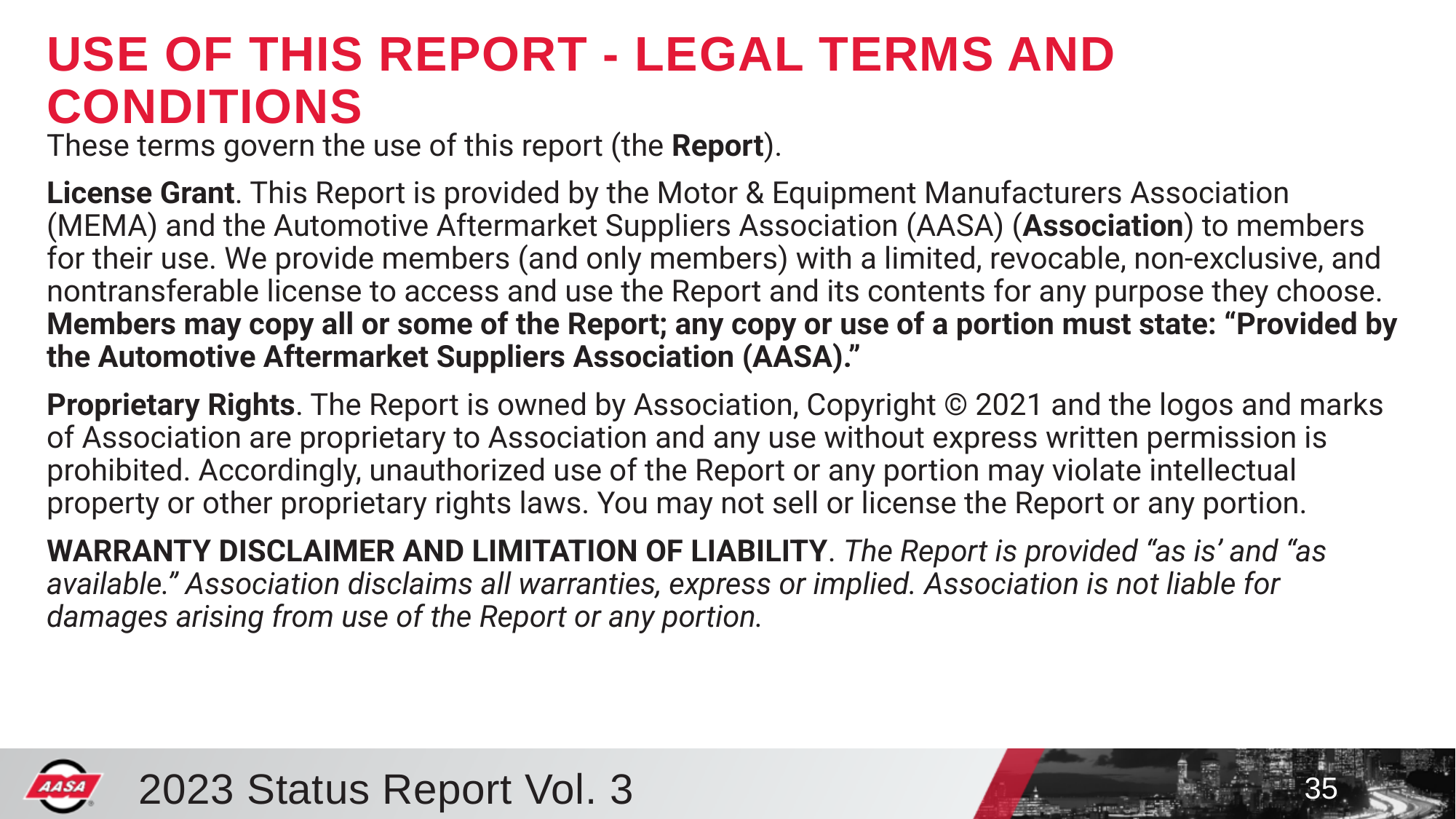

# USE OF THIS REPORT - LEGAL TERMS AND CONDITIONS
These terms govern the use of this report (the Report).
License Grant. This Report is provided by the Motor & Equipment Manufacturers Association (MEMA) and the Automotive Aftermarket Suppliers Association (AASA) (Association) to members for their use. We provide members (and only members) with a limited, revocable, non-exclusive, and nontransferable license to access and use the Report and its contents for any purpose they choose. Members may copy all or some of the Report; any copy or use of a portion must state: “Provided by the Automotive Aftermarket Suppliers Association (AASA).”
Proprietary Rights. The Report is owned by Association, Copyright © 2021 and the logos and marks of Association are proprietary to Association and any use without express written permission is prohibited. Accordingly, unauthorized use of the Report or any portion may violate intellectual property or other proprietary rights laws. You may not sell or license the Report or any portion.
WARRANTY DISCLAIMER AND LIMITATION OF LIABILITY. The Report is provided “as is’ and “as available.” Association disclaims all warranties, express or implied. Association is not liable for damages arising from use of the Report or any portion.

35